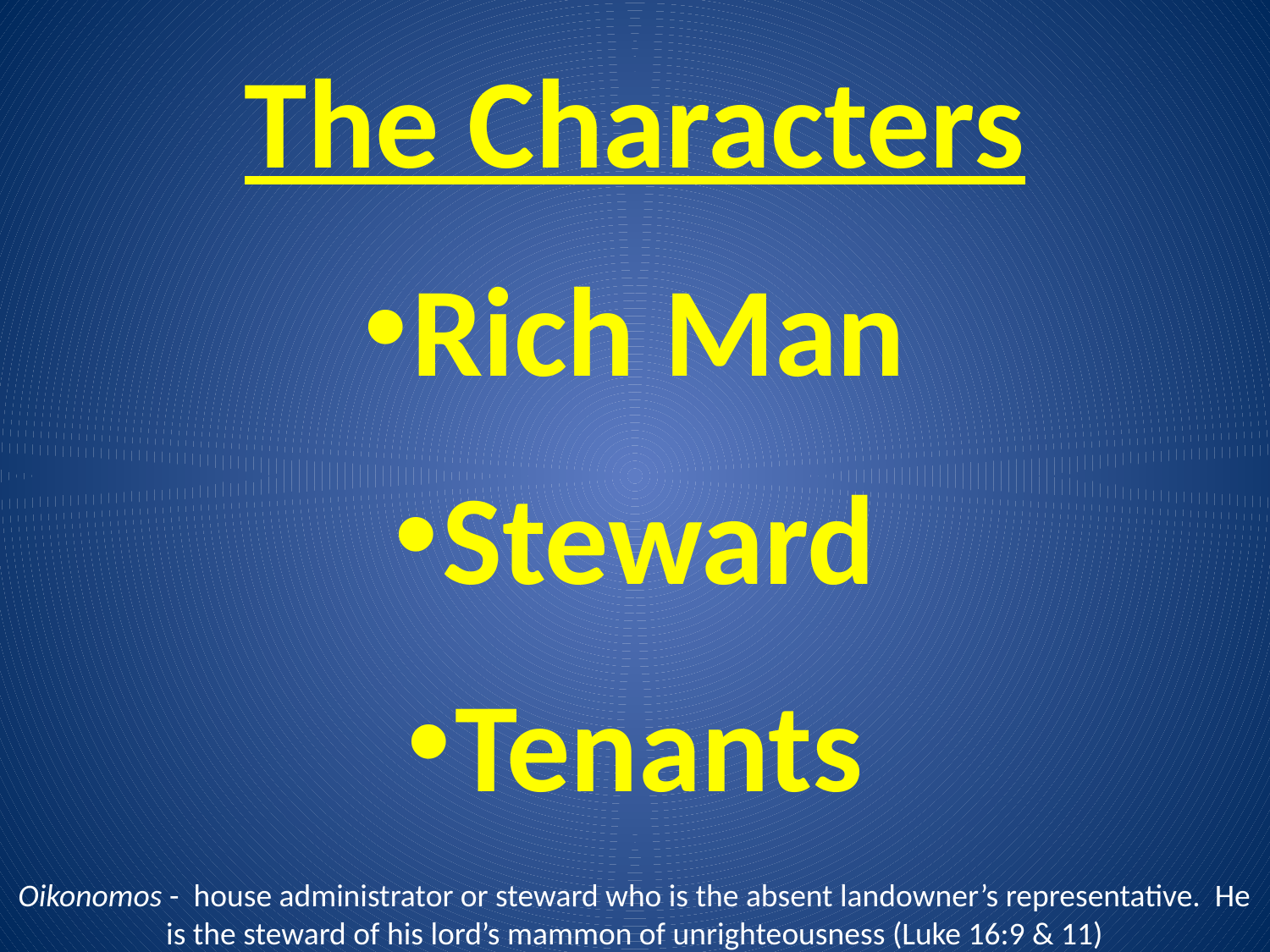

# The Characters
Rich Man

Steward

Tenants
Oikonomos -  house administrator or steward who is the absent landowner’s representative.  He is the steward of his lord’s mammon of unrighteousness (Luke 16:9 & 11)